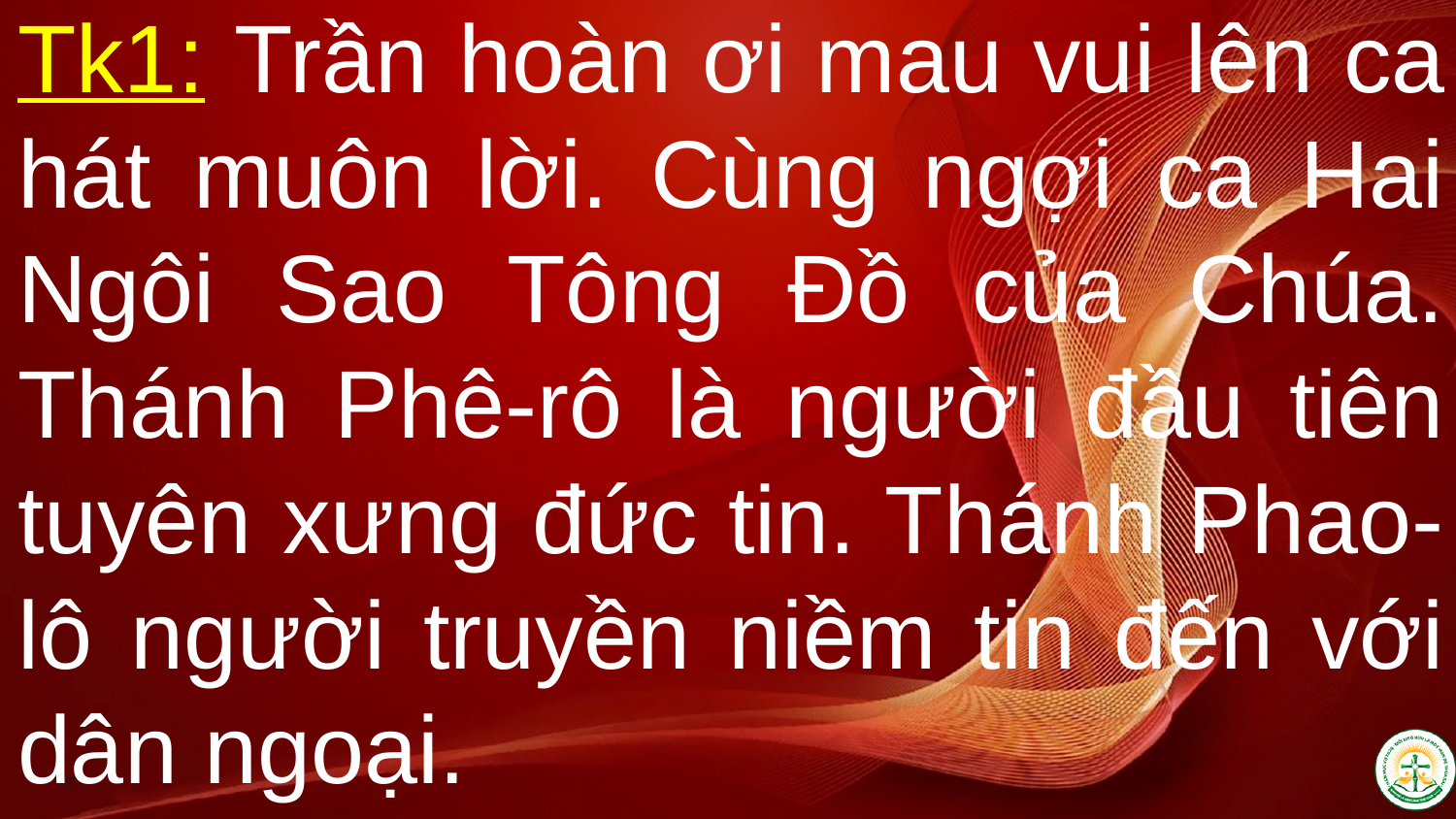

Tk1: Trần hoàn ơi mau vui lên ca hát muôn lời. Cùng ngợi ca Hai Ngôi Sao Tông Đồ của Chúa. Thánh Phê-rô là người đầu tiên tuyên xưng đức tin. Thánh Phao-lô người truyền niềm tin đến với dân ngoại.
#